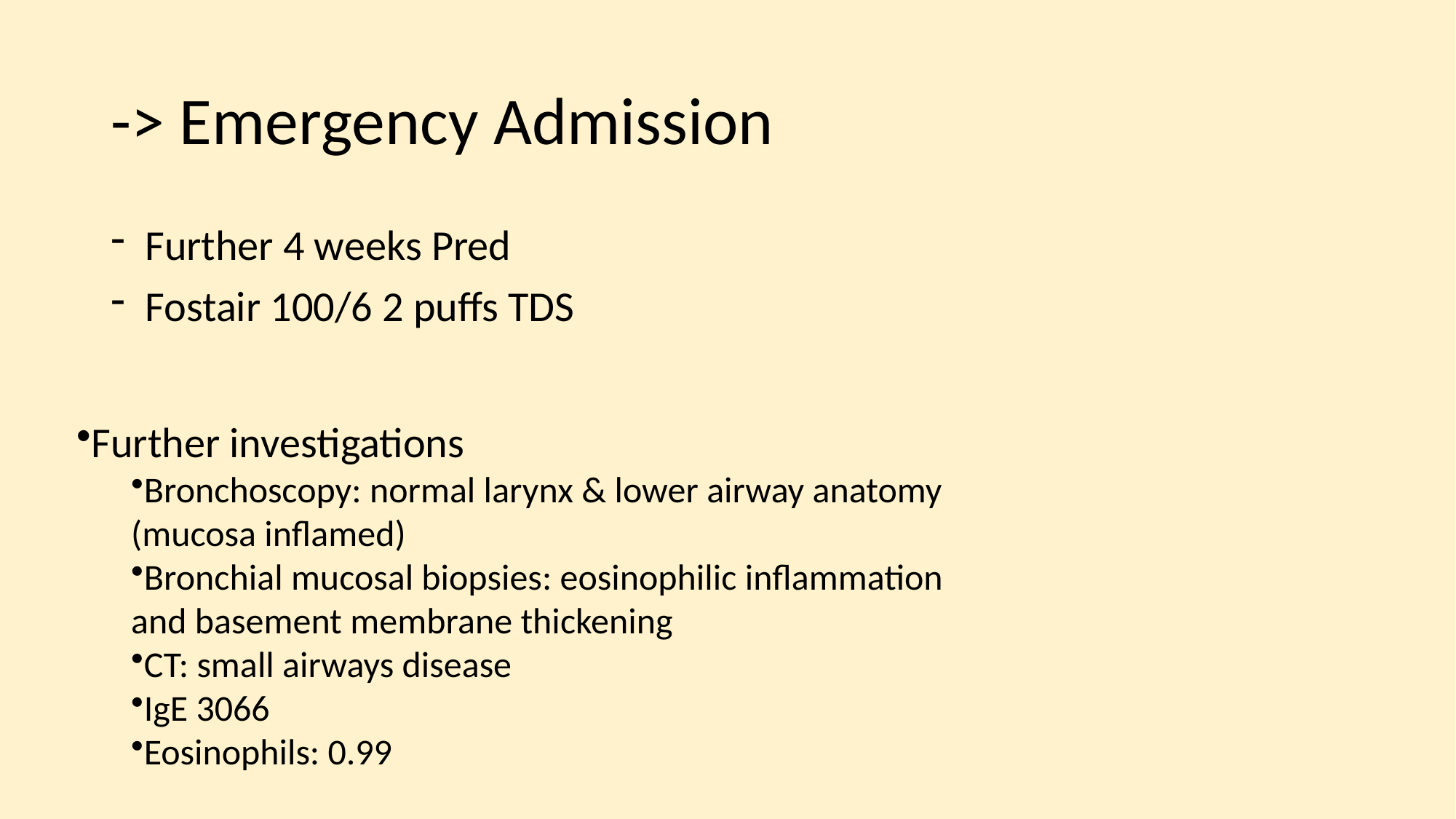

# -> Emergency Admission
Further 4 weeks Pred
Fostair 100/6 2 puffs TDS
Further investigations​
Bronchoscopy: normal larynx & lower airway anatomy (mucosa inflamed)​
Bronchial mucosal biopsies: eosinophilic inflammation and basement membrane thickening ​
CT: small airways disease ​
IgE 3066 ​
Eosinophils: 0.99